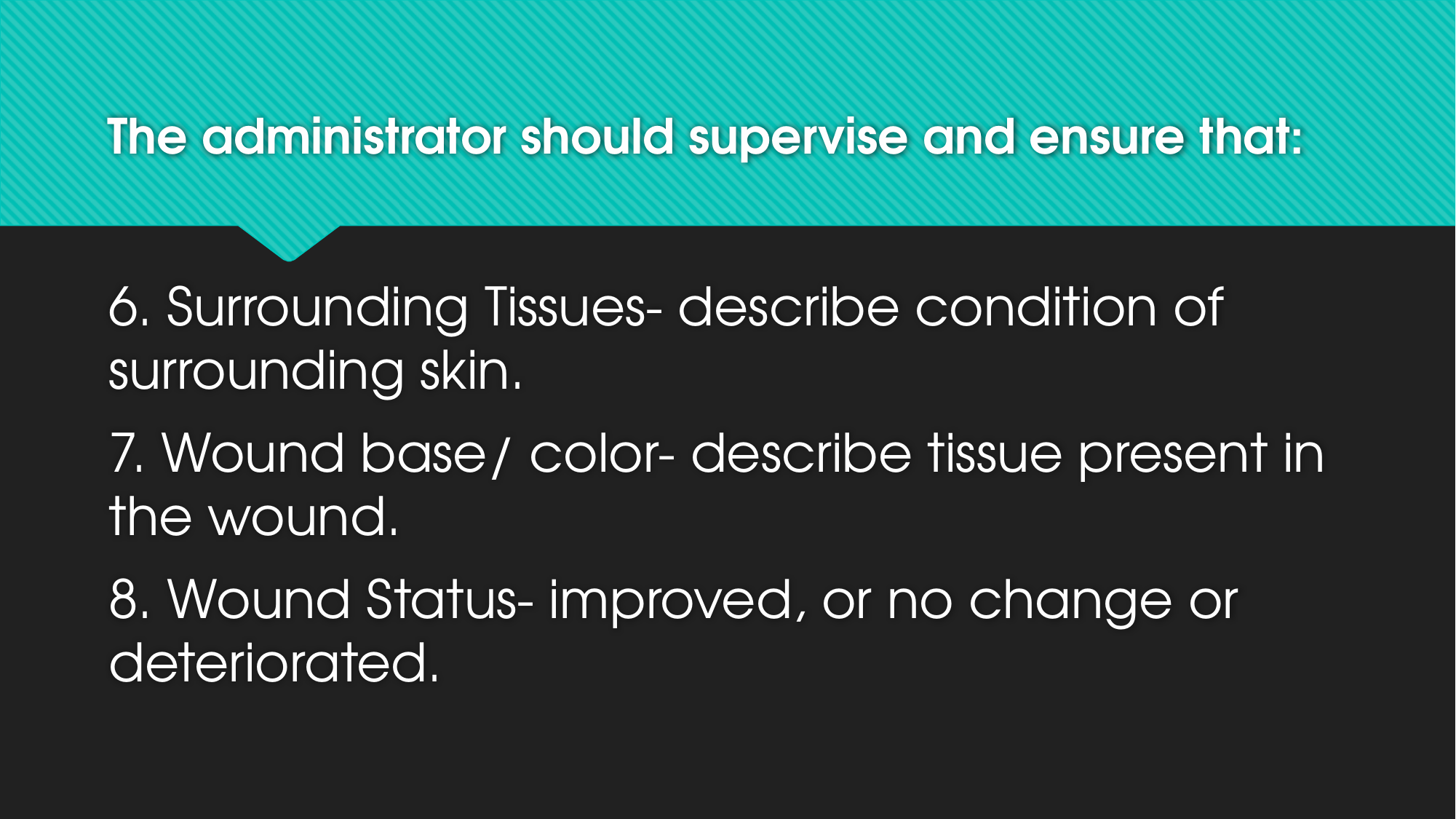

# The administrator should supervise and ensure that:
6. Surrounding Tissues- describe condition of surrounding skin.
7. Wound base/ color- describe tissue present in the wound.
8. Wound Status- improved, or no change or deteriorated.